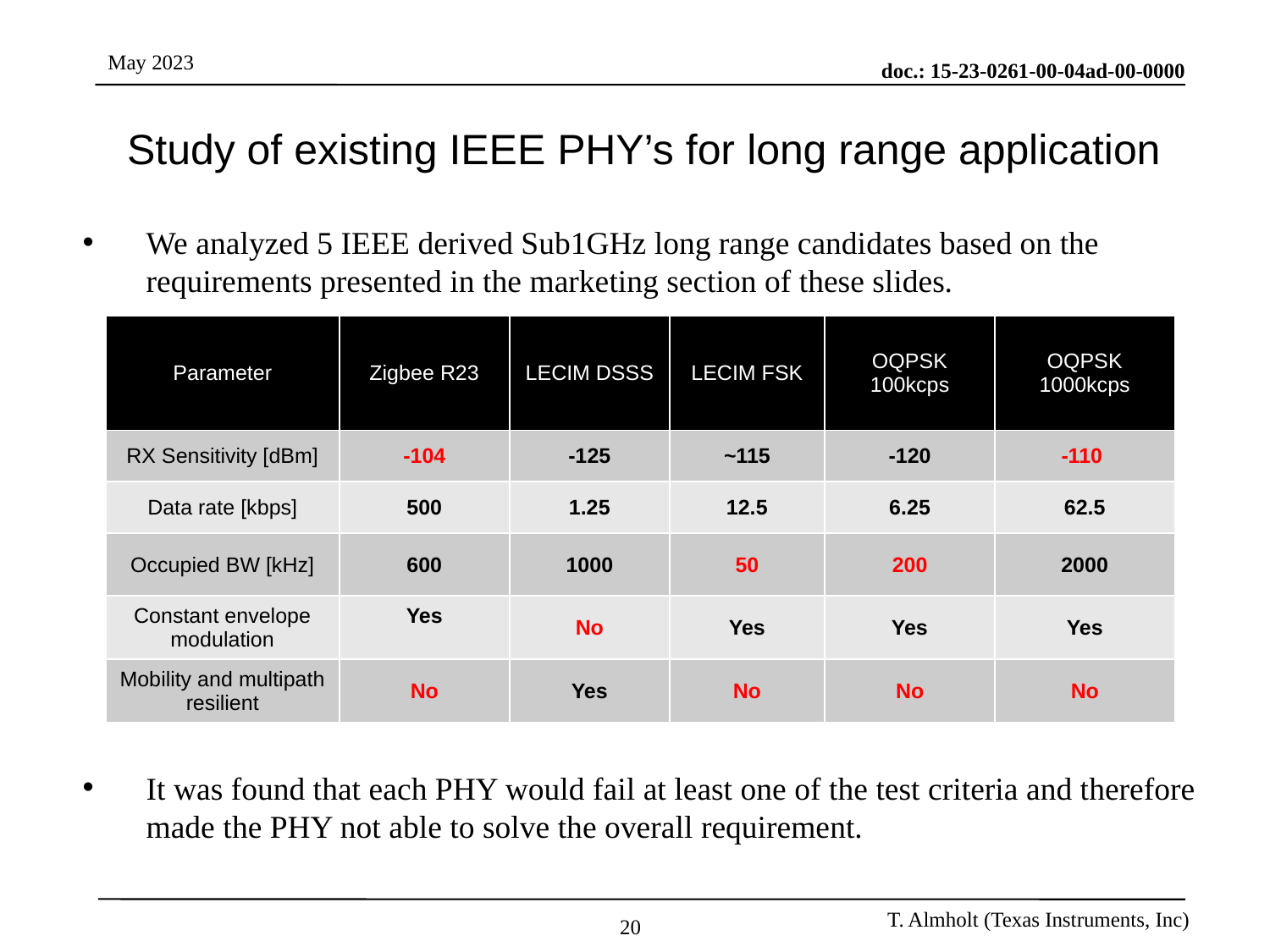

# Study of existing IEEE PHY’s for long range application
We analyzed 5 IEEE derived Sub1GHz long range candidates based on the requirements presented in the marketing section of these slides.

It was found that each PHY would fail at least one of the test criteria and therefore made the PHY not able to solve the overall requirement.
| Parameter | Zigbee R23 | LECIM DSSS | LECIM FSK | OQPSK 100kcps | OQPSK 1000kcps |
| --- | --- | --- | --- | --- | --- |
| RX Sensitivity [dBm] | -104 | -125 | ~115 | -120 | -110 |
| Data rate [kbps] | 500 | 1.25 | 12.5 | 6.25 | 62.5 |
| Occupied BW [kHz] | 600 | 1000 | 50 | 200 | 2000 |
| Constant envelope modulation | Yes | No | Yes | Yes | Yes |
| Mobility and multipath resilient | No | Yes | No | No | No |
20